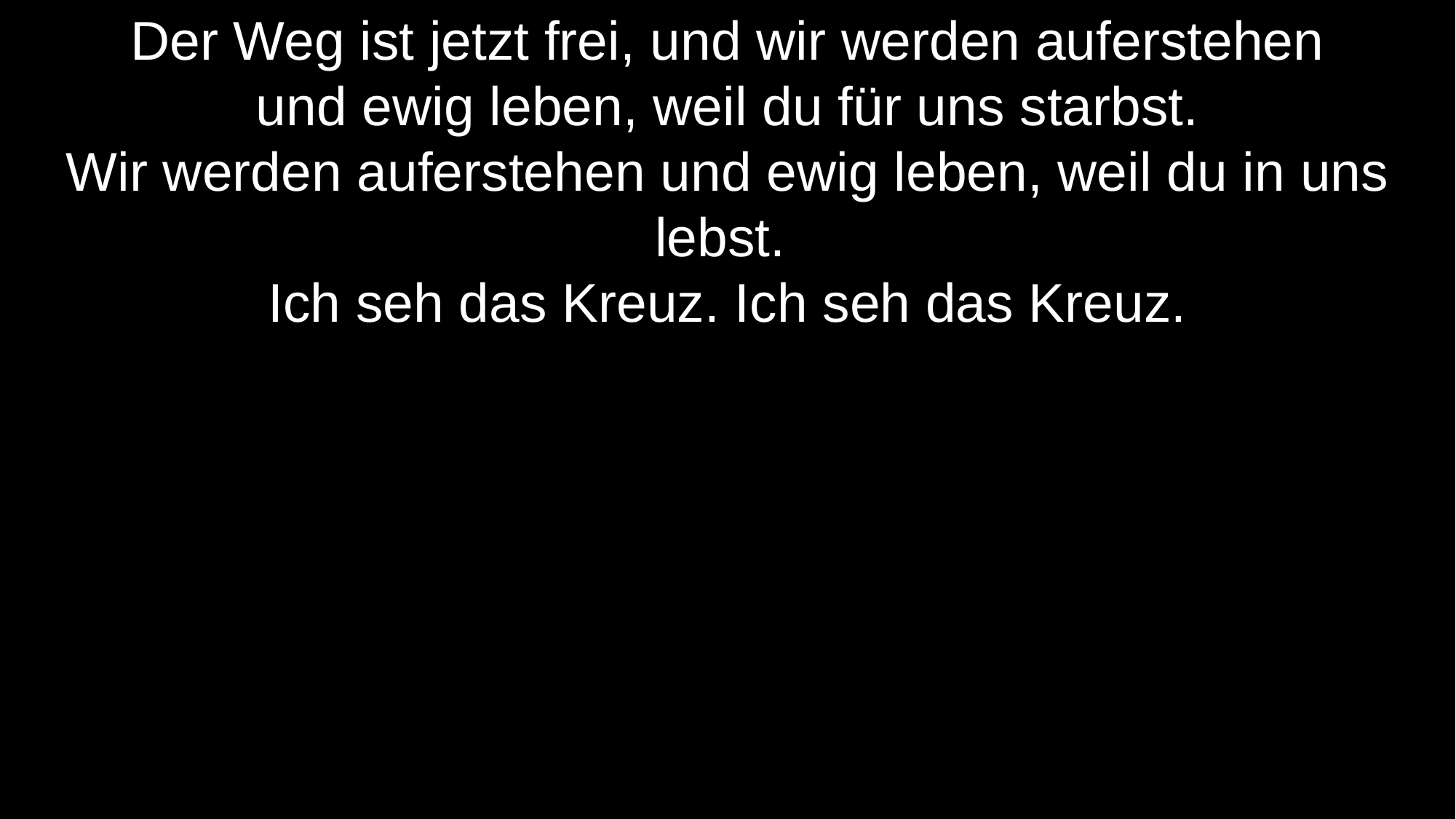

Der Weg ist jetzt frei, und wir werden auferstehen
und ewig leben, weil du für uns starbst.
Wir werden auferstehen und ewig leben, weil du in uns lebst.
Ich seh das Kreuz. Ich seh das Kreuz.